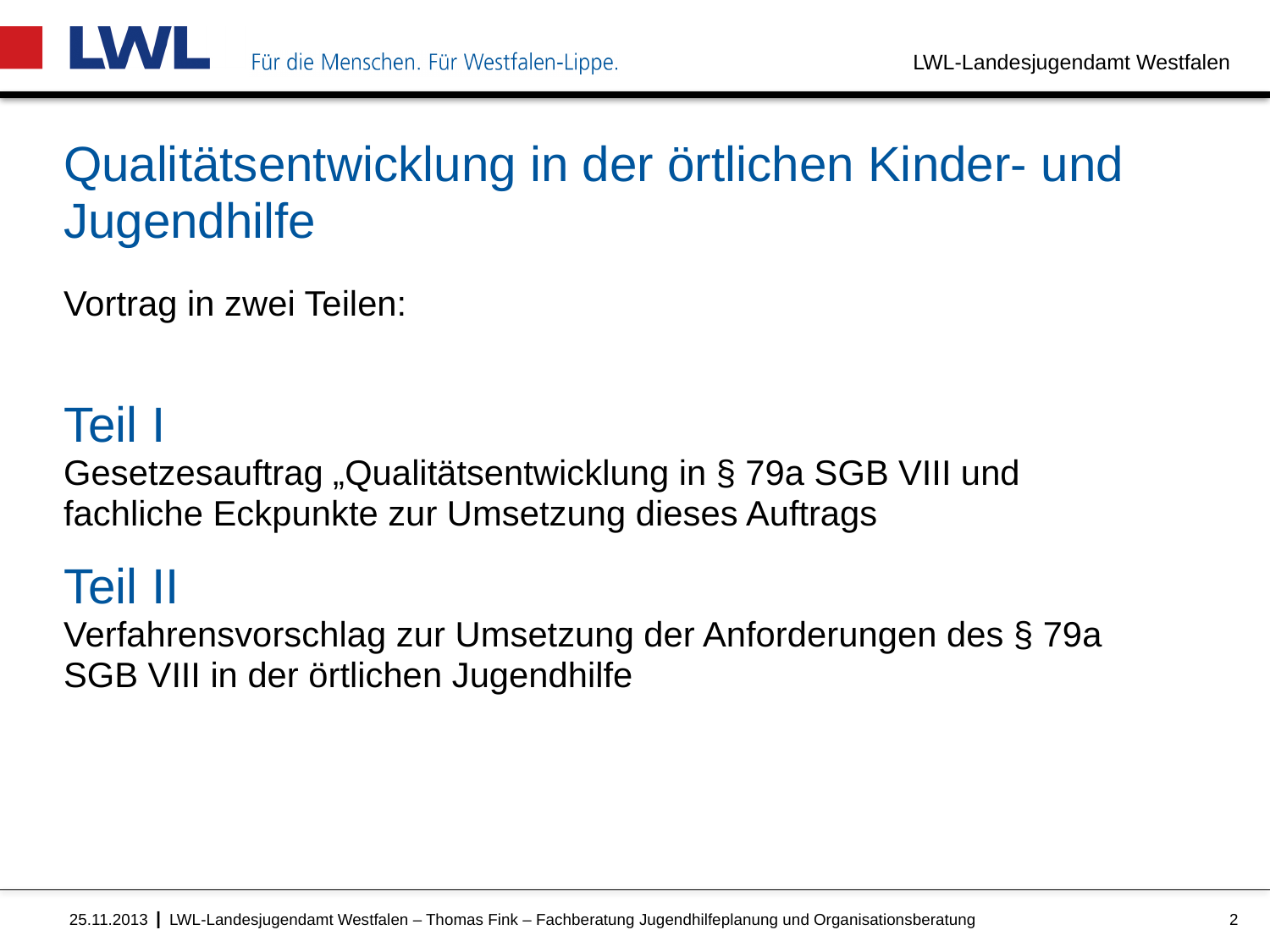

# Qualitätsentwicklung in der örtlichen Kinder- und Jugendhilfe
Vortrag in zwei Teilen:
Teil I
Gesetzesauftrag „Qualitätsentwicklung in § 79a SGB VIII und fachliche Eckpunkte zur Umsetzung dieses Auftrags

Teil II
Verfahrensvorschlag zur Umsetzung der Anforderungen des § 79a SGB VIII in der örtlichen Jugendhilfe
LWL-Landesjugendamt Westfalen – Thomas Fink – Fachberatung Jugendhilfeplanung und Organisationsberatung
2
25.11.2013